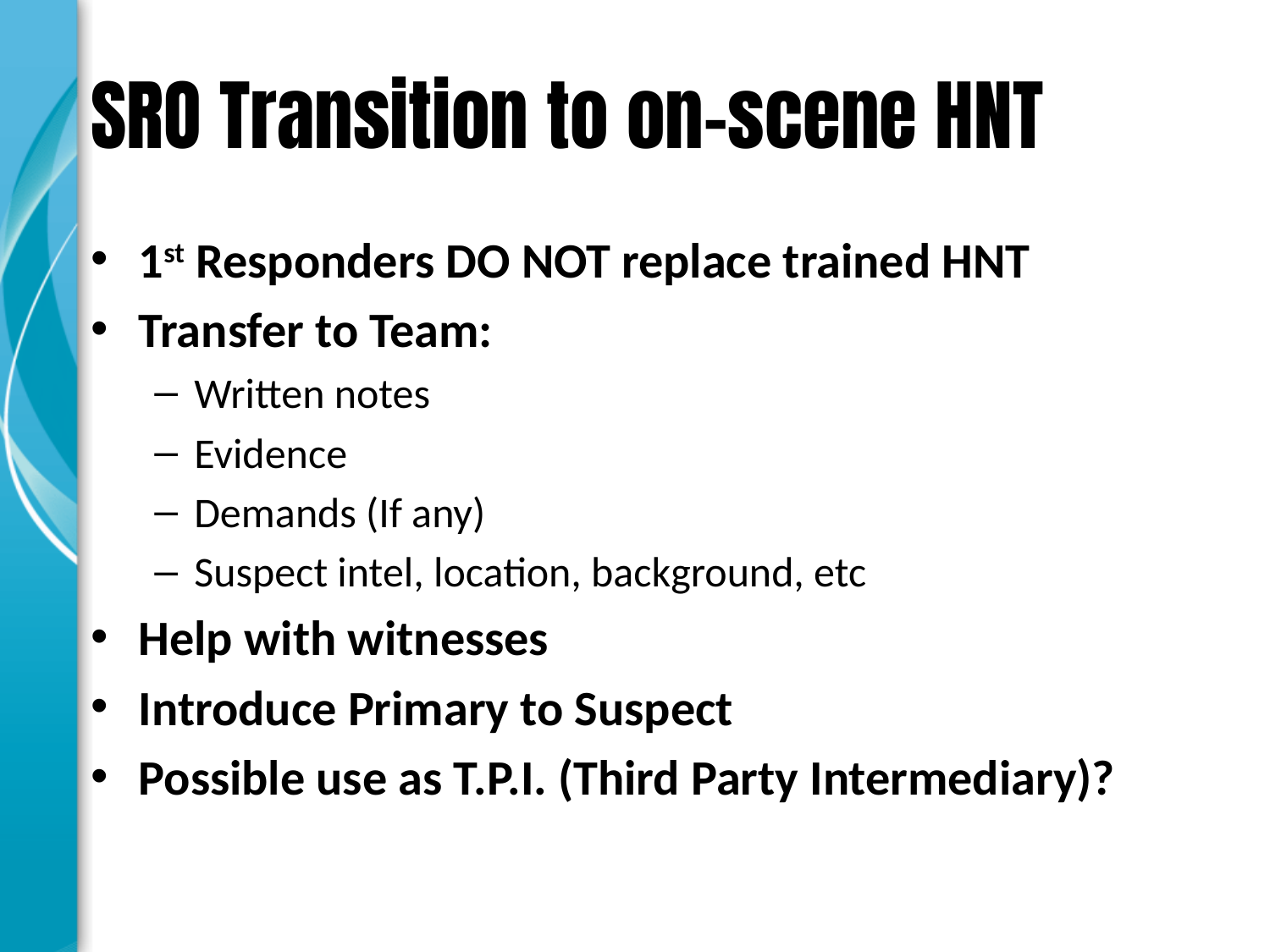

# SRO Transition to on-scene HNT
1st Responders DO NOT replace trained HNT
Transfer to Team:
Written notes
Evidence
Demands (If any)
Suspect intel, location, background, etc
Help with witnesses
Introduce Primary to Suspect
Possible use as T.P.I. (Third Party Intermediary)?